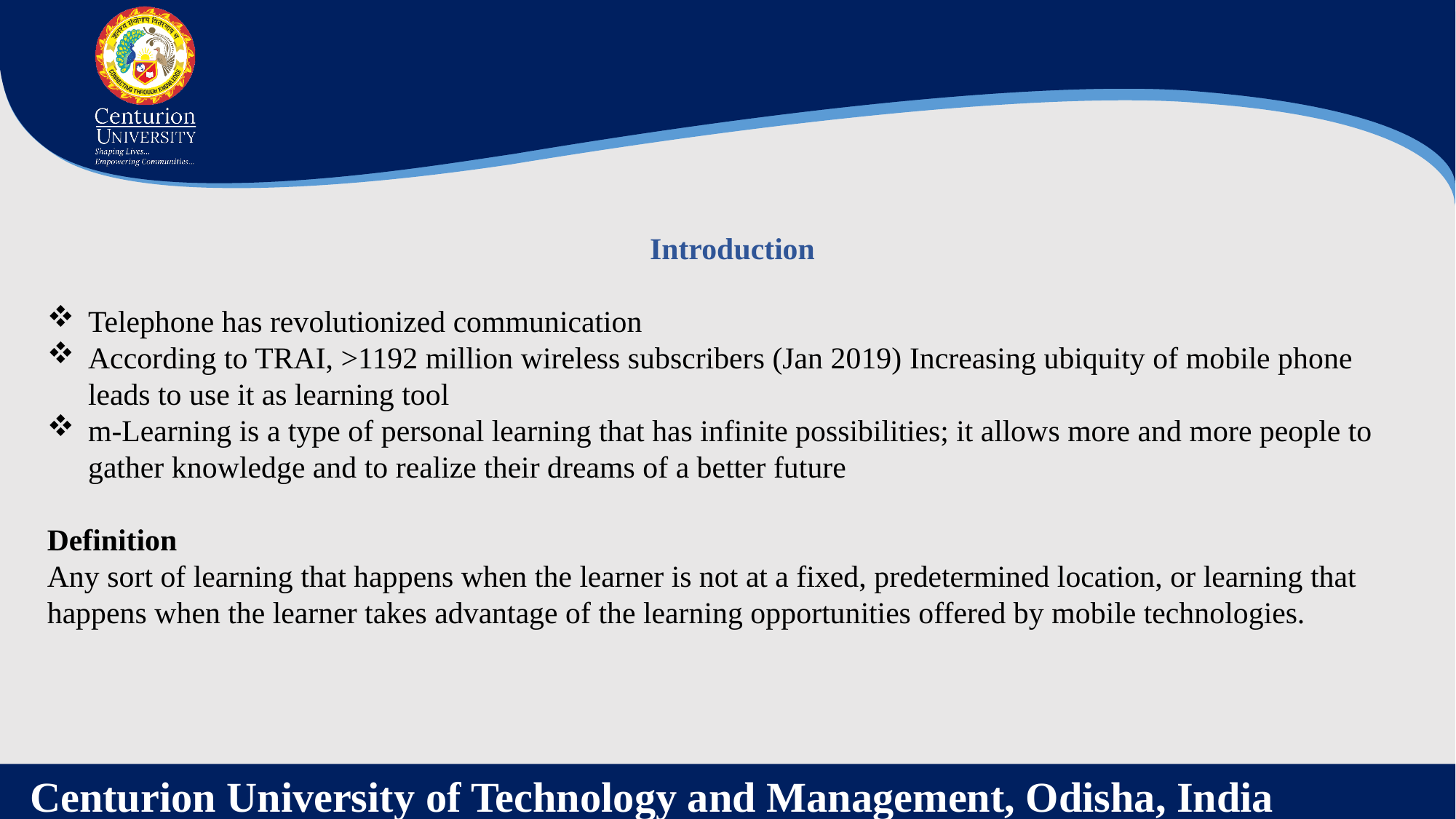

Introduction

Telephone has revolutionized communication
According to TRAI, >1192 million wireless subscribers (Jan 2019) Increasing ubiquity of mobile phone leads to use it as learning tool
m-Learning is a type of personal learning that has infinite possibilities; it allows more and more people to gather knowledge and to realize their dreams of a better future

Definition
Any sort of learning that happens when the learner is not at a fixed, predetermined location, or learning that happens when the learner takes advantage of the learning opportunities offered by mobile technologies.